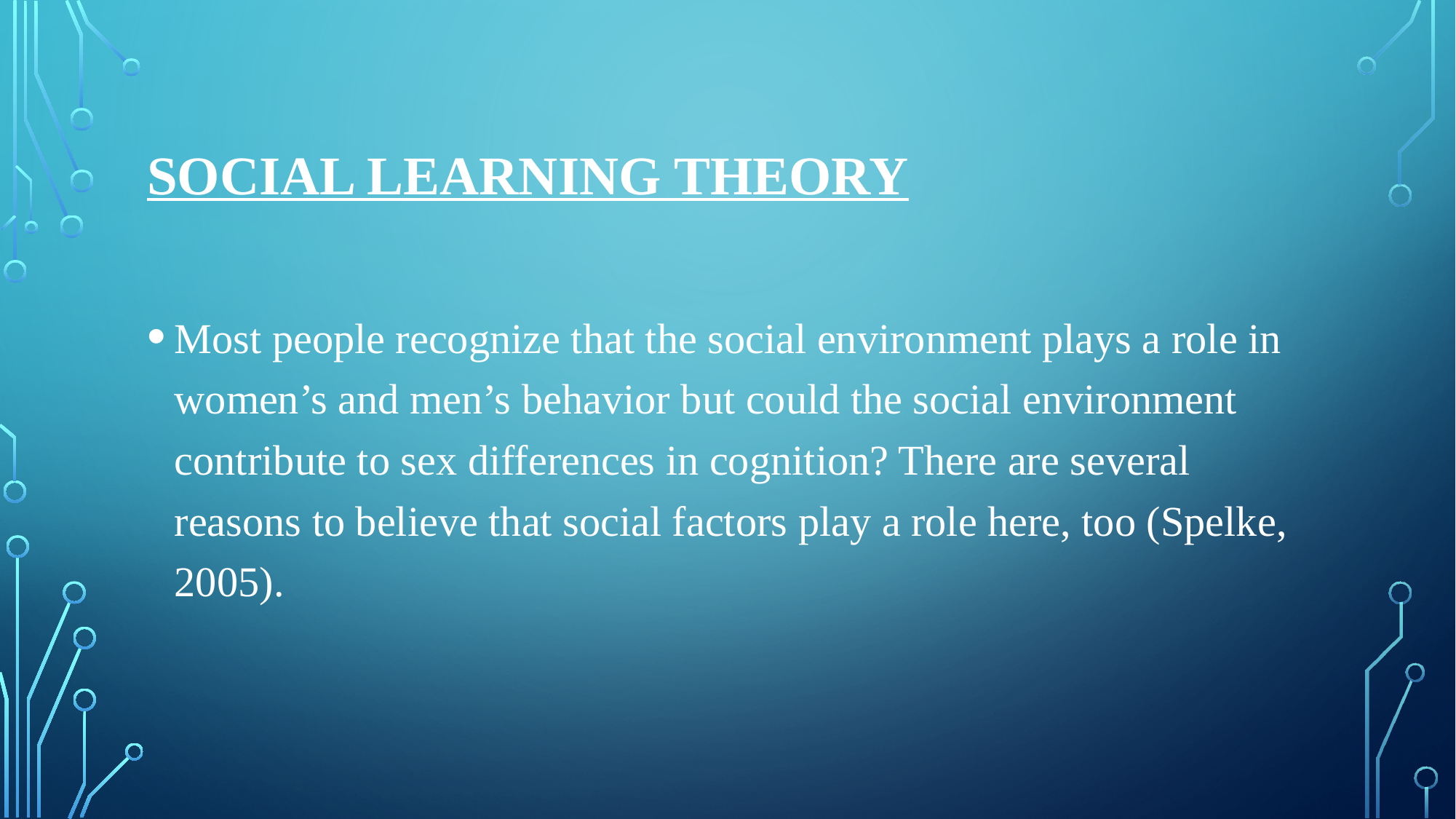

# Social learning theory
Most people recognize that the social environment plays a role in women’s and men’s behavior but could the social environment contribute to sex differences in cognition? There are several reasons to believe that social factors play a role here, too (Spelke, 2005).